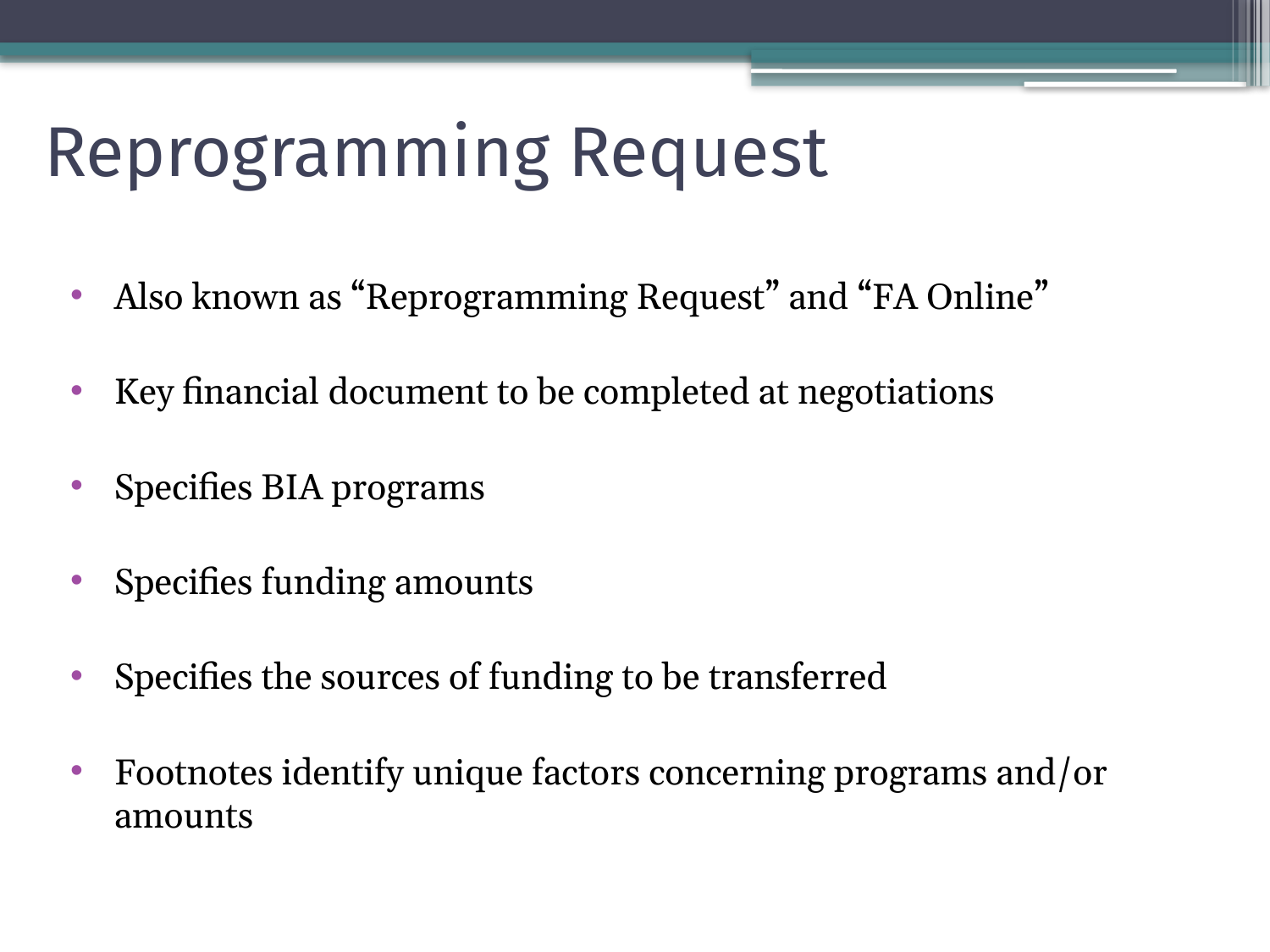

# Reprogramming Request

Also known as “Reprogramming Request” and “FA Online”

Key financial document to be completed at negotiations

Specifies BIA programs

Specifies funding amounts

Specifies the sources of funding to be transferred

Footnotes identify unique factors concerning programs and/or amounts